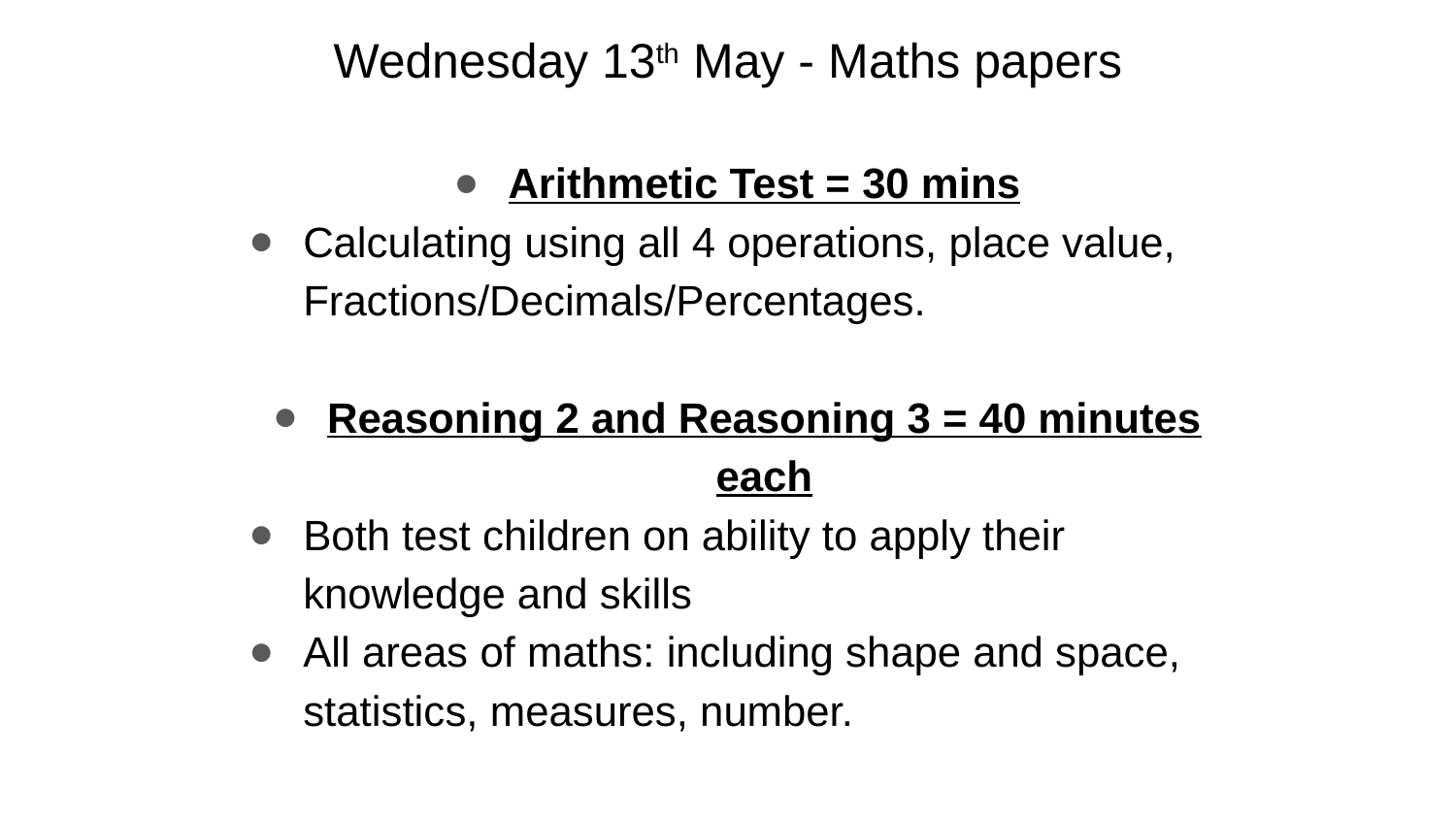

# Wednesday 13th May - Maths papers
Arithmetic Test = 30 mins
Calculating using all 4 operations, place value, Fractions/Decimals/Percentages.

Reasoning 2 and Reasoning 3 = 40 minutes each
Both test children on ability to apply their knowledge and skills
All areas of maths: including shape and space, statistics, measures, number.

10